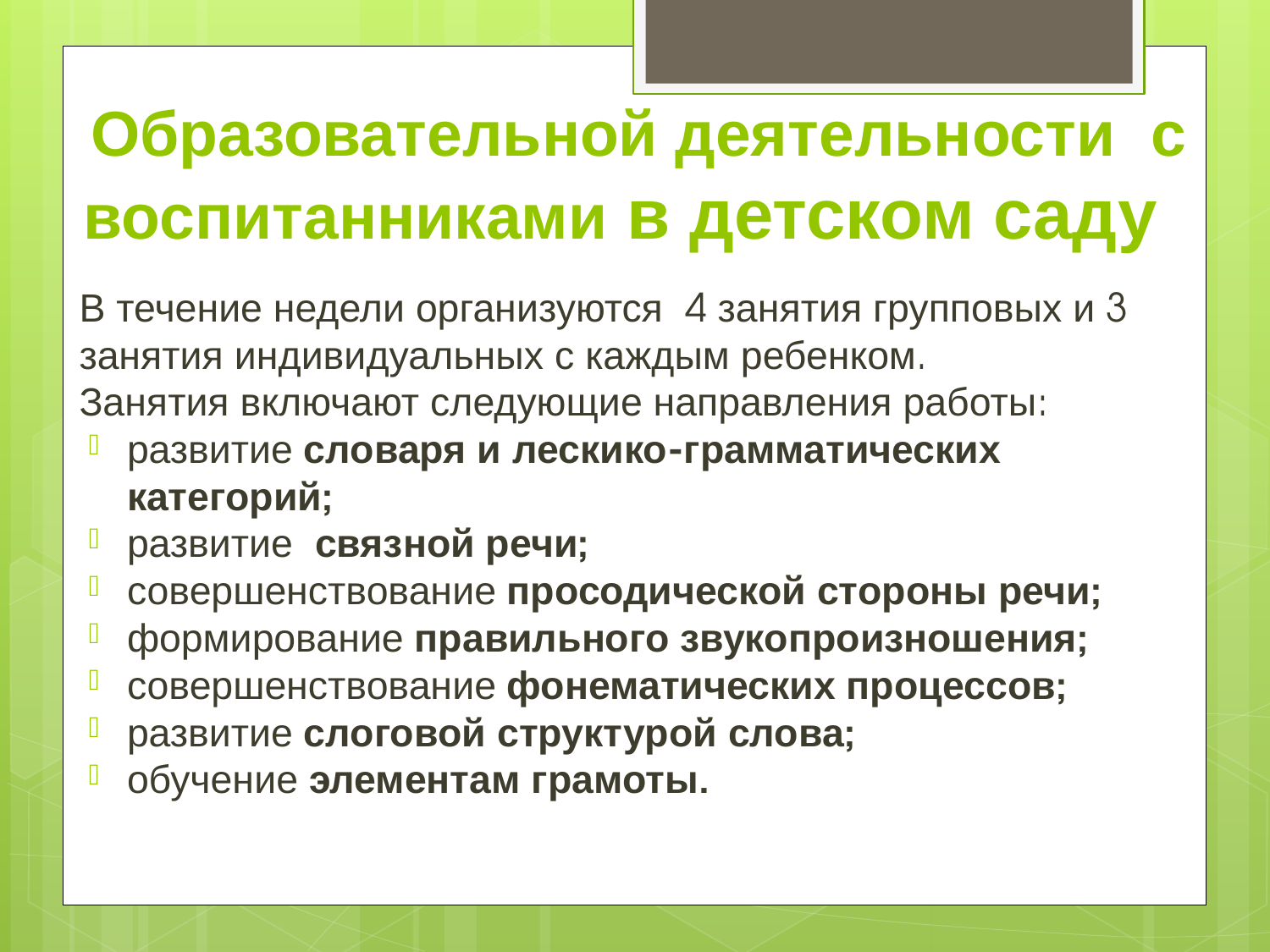

# Образовательной деятельности  с воспитанниками в детском саду
В течение недели организуются  4 занятия групповых и 3 занятия индивидуальных с каждым ребенком.
Занятия включают следующие направления работы:
развитие словаря и лескико-грамматических категорий;
развитие  связной речи;
совершенствование просодической стороны речи;
формирование правильного звукопроизношения;
совершенствование фонематических процессов;
развитие слоговой структурой слова;
обучение элементам грамоты.